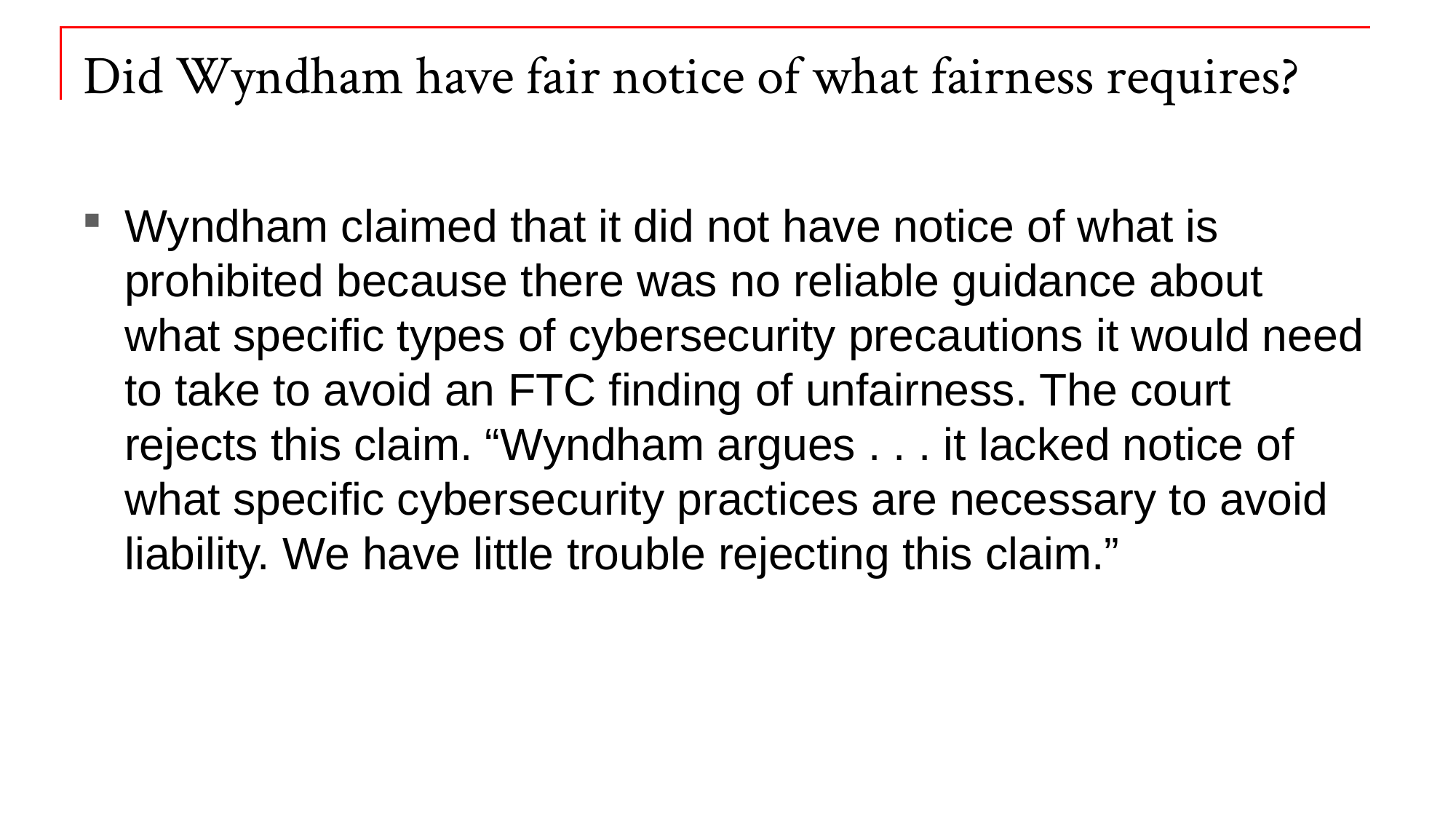

# Did Wyndham have fair notice of what fairness requires?
Wyndham claimed that it did not have notice of what is prohibited because there was no reliable guidance about what specific types of cybersecurity precautions it would need to take to avoid an FTC finding of unfairness. The court rejects this claim. “Wyndham argues . . . it lacked notice of what specific cybersecurity practices are necessary to avoid liability. We have little trouble rejecting this claim.”